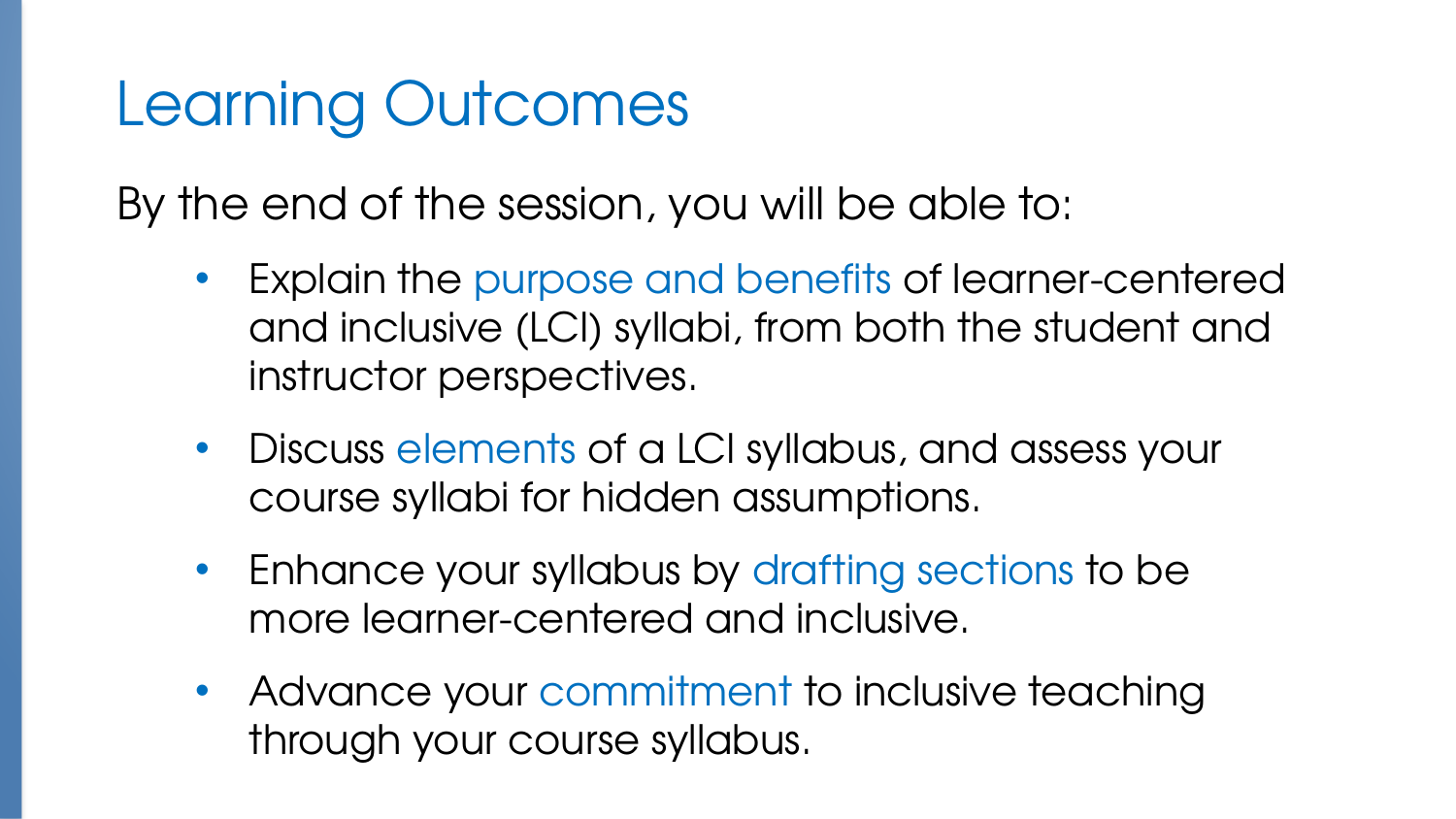

2
Learning Outcomes
By the end of the session, you will be able to:
Explain the purpose and benefits of learner-centered and inclusive (LCI) syllabi, from both the student and instructor perspectives.
Discuss elements of a LCI syllabus, and assess your course syllabi for hidden assumptions.
Enhance your syllabus by drafting sections to be more learner-centered and inclusive.
Advance your commitment to inclusive teaching through your course syllabus.